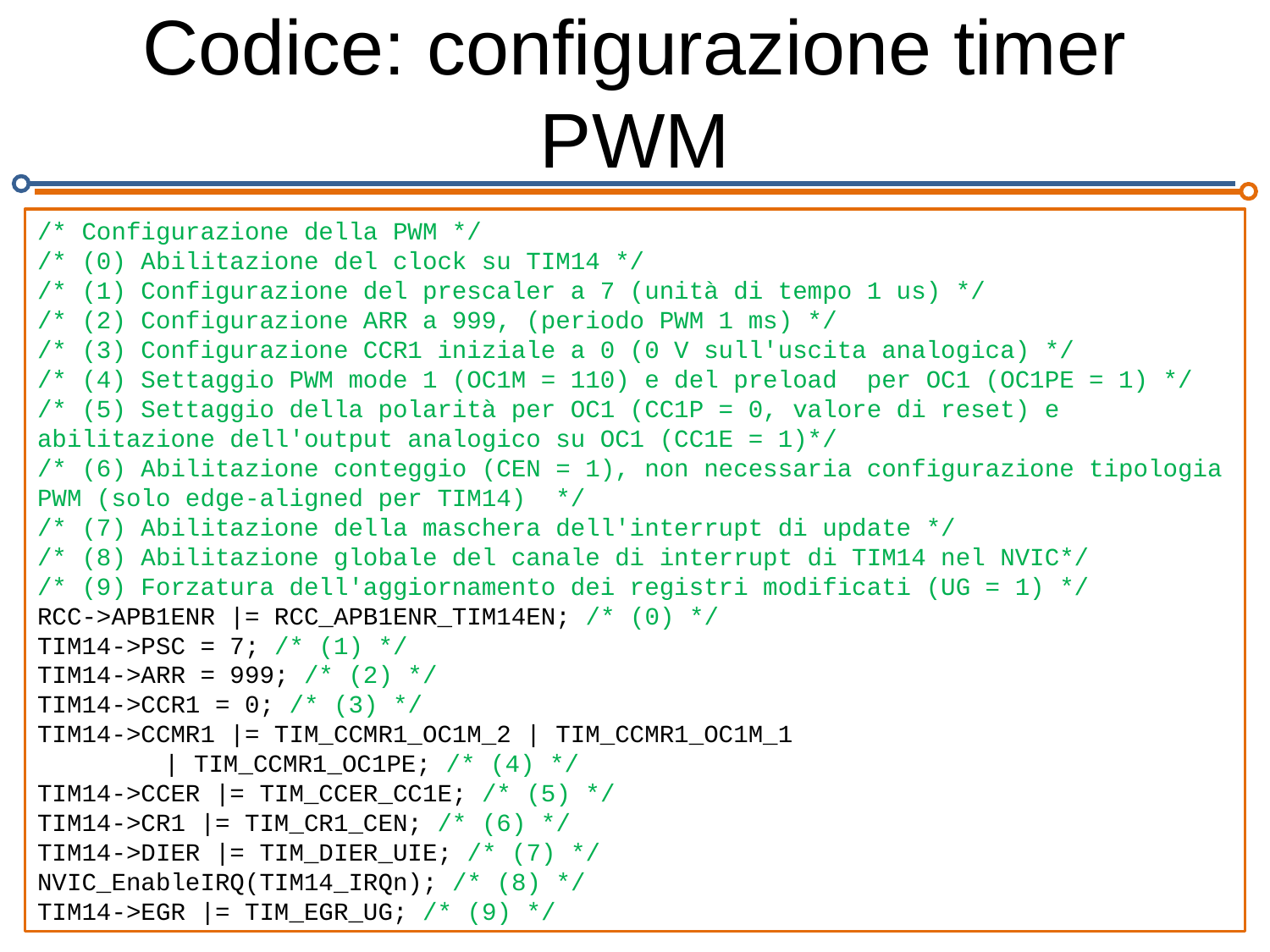

# Codice: configurazione timer PWM
/* Configurazione della PWM */
/* (0) Abilitazione del clock su TIM14 */
/* (1) Configurazione del prescaler a 7 (unità di tempo 1 us) */
/* (2) Configurazione ARR a 999, (periodo PWM 1 ms) */
/* (3) Configurazione CCR1 iniziale a 0 (0 V sull'uscita analogica) */
/* (4) Settaggio PWM mode 1 (OC1M = 110) e del preload  per OC1 (OC1PE = 1) */
/* (5) Settaggio della polarità per OC1 (CC1P = 0, valore di reset) e abilitazione dell'output analogico su OC1 (CC1E = 1)*/
/* (6) Abilitazione conteggio (CEN = 1), non necessaria configurazione tipologia PWM (solo edge-aligned per TIM14)  */
/* (7) Abilitazione della maschera dell'interrupt di update */
/* (8) Abilitazione globale del canale di interrupt di TIM14 nel NVIC*/
/* (9) Forzatura dell'aggiornamento dei registri modificati (UG = 1) */
RCC->APB1ENR |= RCC_APB1ENR_TIM14EN; /* (0) */
TIM14->PSC = 7; /* (1) */
TIM14->ARR = 999; /* (2) */
TIM14->CCR1 = 0; /* (3) */
TIM14->CCMR1 |= TIM_CCMR1_OC1M_2 | TIM_CCMR1_OC1M_1
	| TIM_CCMR1_OC1PE; /* (4) */
TIM14->CCER |= TIM_CCER_CC1E; /* (5) */
TIM14->CR1 |= TIM_CR1_CEN; /* (6) */
TIM14->DIER |= TIM_DIER_UIE; /* (7) */
NVIC_EnableIRQ(TIM14_IRQn); /* (8) */
TIM14->EGR |= TIM_EGR_UG; /* (9) */